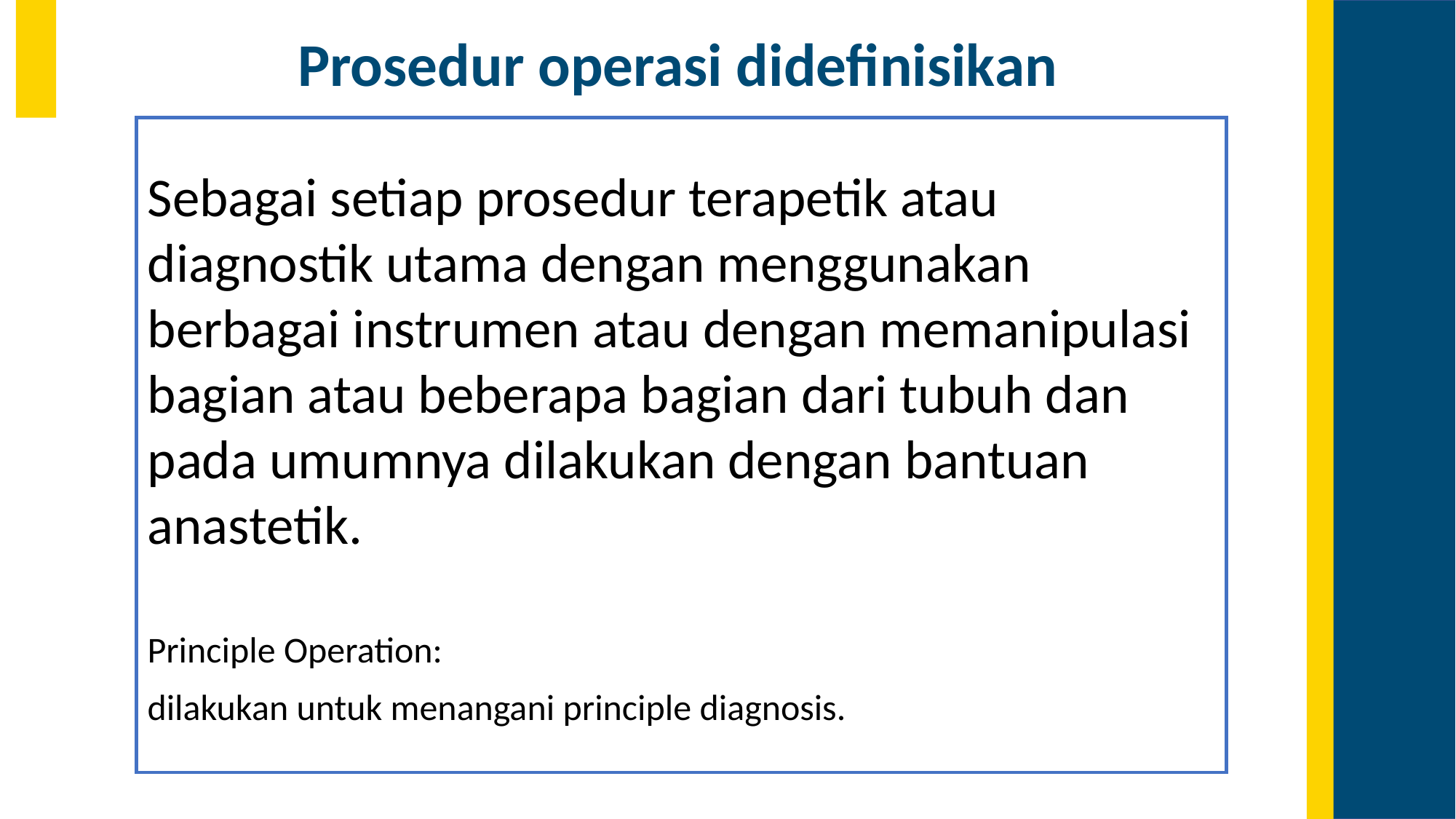

Prosedur operasi didefinisikan
Sebagai setiap prosedur terapetik atau diagnostik utama dengan menggunakan berbagai instrumen atau dengan memanipulasi bagian atau beberapa bagian dari tubuh dan pada umumnya dilakukan dengan bantuan anastetik.

Principle Operation:
dilakukan untuk menangani principle diagnosis.